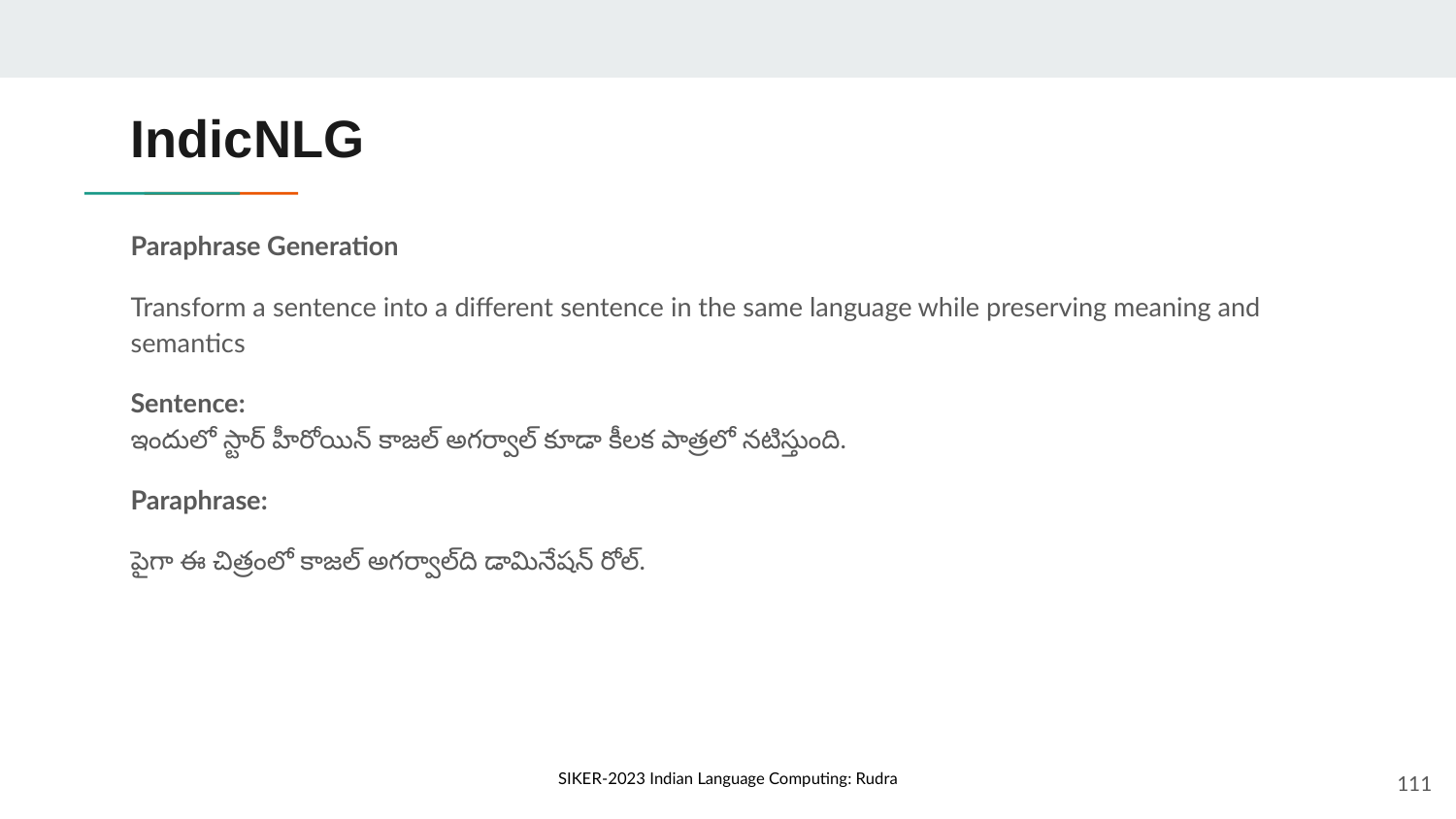

# IndicNLG
Paraphrase Generation
Transform a sentence into a different sentence in the same language while preserving meaning and semantics
Sentence:
ఇందులో స్టార్ హీరోయిన్ కాజల్ అగర్వాల్ కూడా కీలక పాత్రలో నటిస్తుంది.
Paraphrase:
పైగా ఈ చిత్రంలో కాజల్ అగర్వాల్‌ది డామినేషన్ రోల్.
111